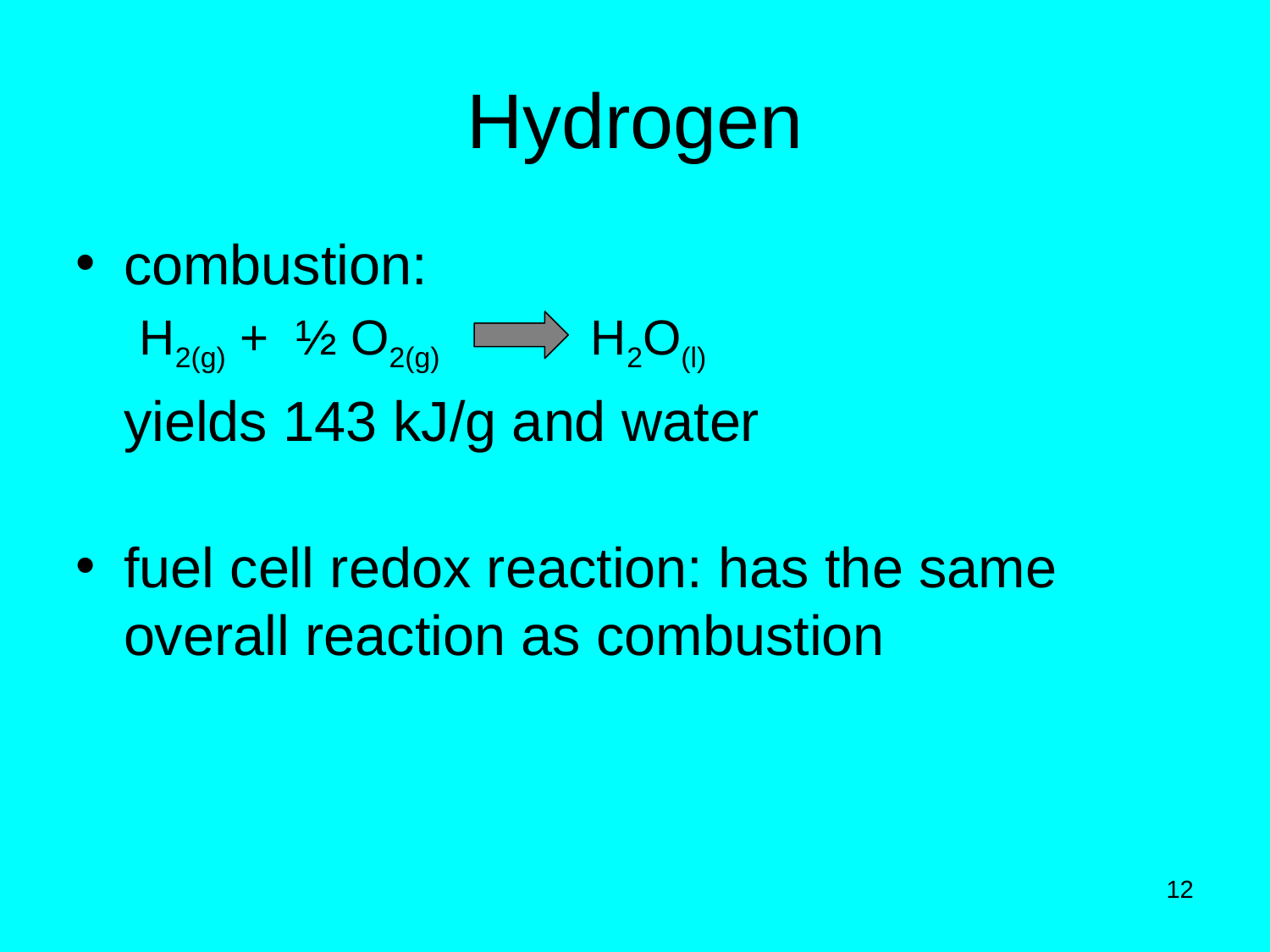

# Hydrogen
combustion:
H2(g) +  ½ O2(g)           H2O(l)
	yields 143 kJ/g and water

fuel cell redox reaction: has the same overall reaction as combustion

12